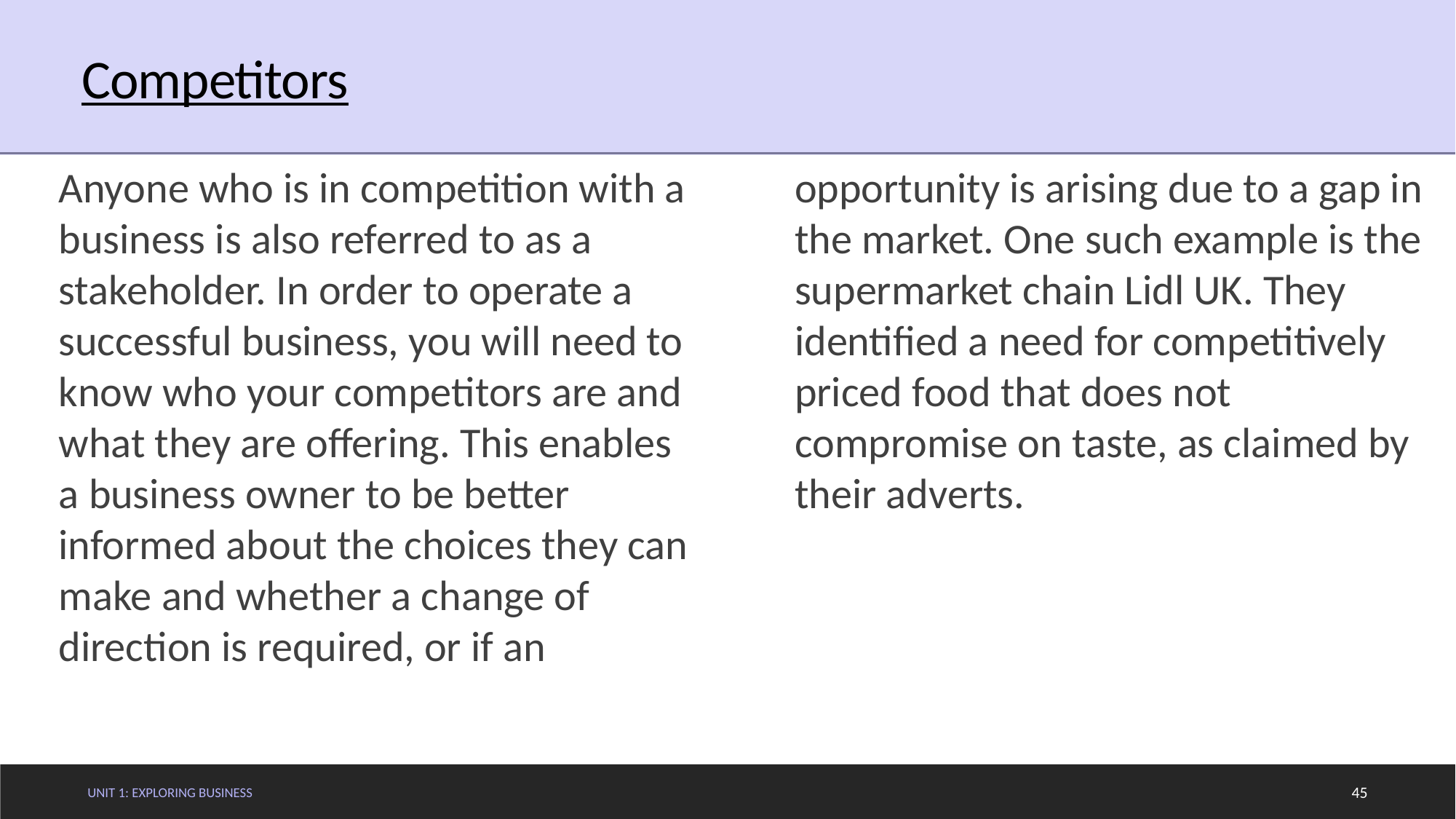

# Competitors
Anyone who is in competition with a business is also referred to as a stakeholder. In order to operate a successful business, you will need to know who your competitors are and what they are offering. This enables a business owner to be better informed about the choices they can make and whether a change of direction is required, or if an opportunity is arising due to a gap in the market. One such example is the supermarket chain Lidl UK. They identified a need for competitively priced food that does not compromise on taste, as claimed by their adverts.
Unit 1: Exploring Business
45